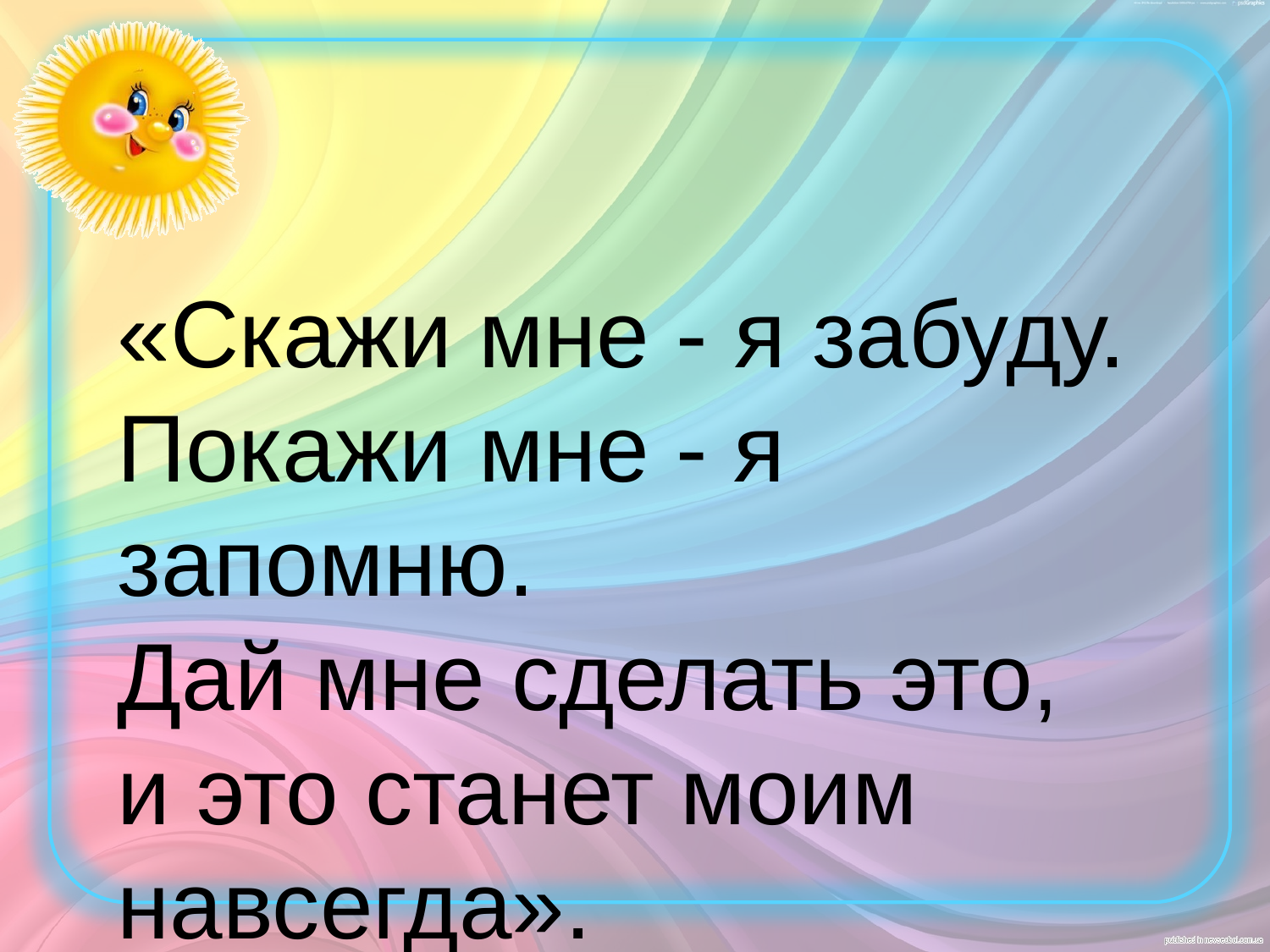

«Скажи мне - я забуду.
Покажи мне - я  запомню.
Дай мне сделать это, и это станет моим навсегда».